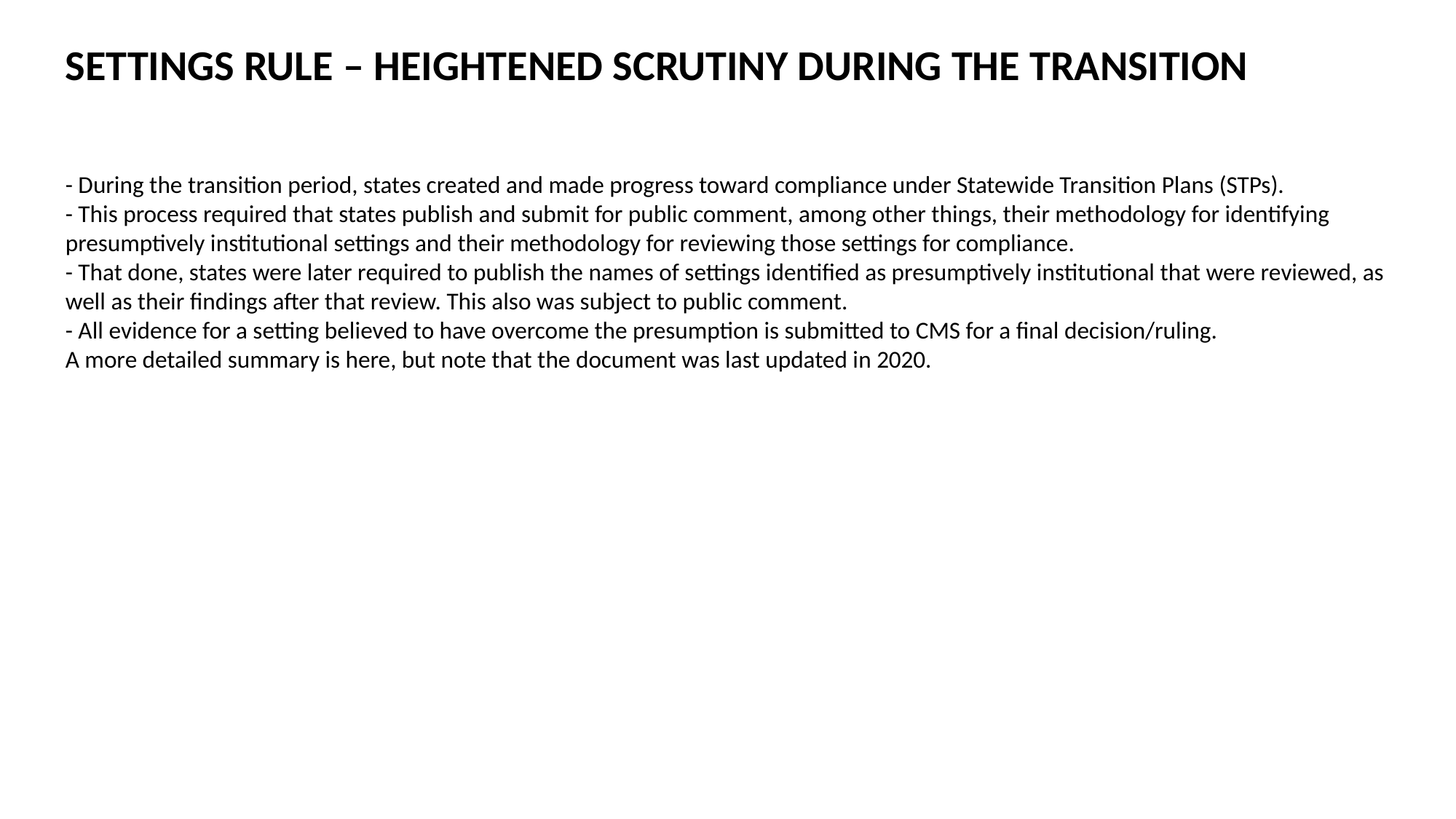

SETTINGS RULE – HEIGHTENED SCRUTINY DURING THE TRANSITION
- During the transition period, states created and made progress toward compliance under Statewide Transition Plans (STPs).
- This process required that states publish and submit for public comment, among other things, their methodology for identifying presumptively institutional settings and their methodology for reviewing those settings for compliance.
- That done, states were later required to publish the names of settings identified as presumptively institutional that were reviewed, as well as their findings after that review. This also was subject to public comment.
- All evidence for a setting believed to have overcome the presumption is submitted to CMS for a final decision/ruling.
A more detailed summary is here, but note that the document was last updated in 2020.